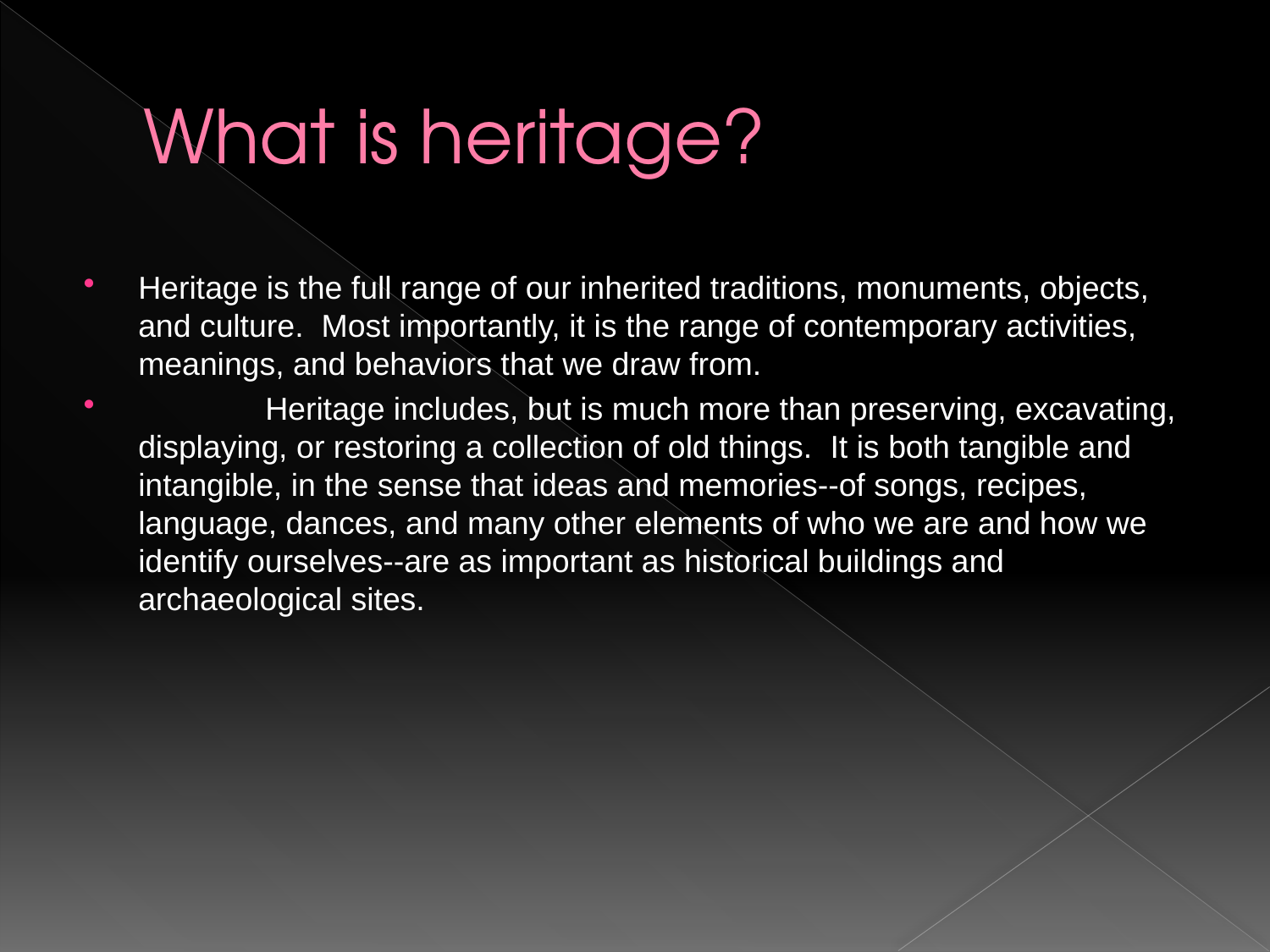

# What is heritage?
Heritage is the full range of our inherited traditions, monuments, objects, and culture.  Most importantly, it is the range of contemporary activities, meanings, and behaviors that we draw from.
	Heritage includes, but is much more than preserving, excavating, displaying, or restoring a collection of old things.  It is both tangible and intangible, in the sense that ideas and memories--of songs, recipes, language, dances, and many other elements of who we are and how we identify ourselves--are as important as historical buildings and archaeological sites.